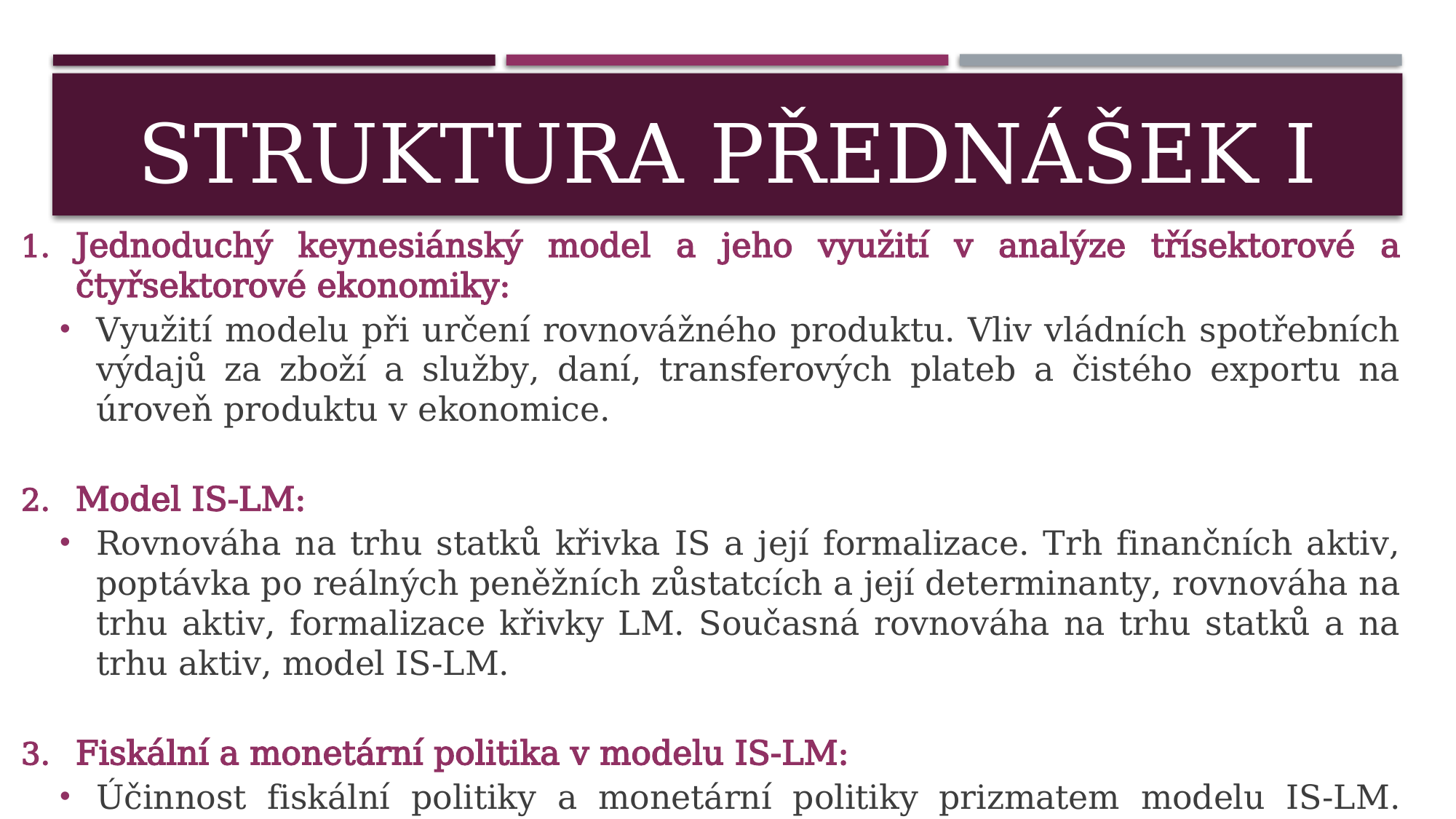

# STRUKTURA PŘEDNÁŠEK I
Jednoduchý keynesiánský model a jeho využití v analýze třísektorové a čtyřsektorové ekonomiky:
Využití modelu při určení rovnovážného produktu. Vliv vládních spotřebních výdajů za zboží a služby, daní, transferových plateb a čistého exportu na úroveň produktu v ekonomice.

Model IS-LM:
Rovnováha na trhu statků křivka IS a její formalizace. Trh finančních aktiv, poptávka po reálných peněžních zůstatcích a její determinanty, rovnováha na trhu aktiv, formalizace křivky LM. Současná rovnováha na trhu statků a na trhu aktiv, model IS-LM.

Fiskální a monetární politika v modelu IS-LM:
Účinnost fiskální politiky a monetární politiky prizmatem modelu IS-LM. Kritéria volby fiskální politiky a monetární politiky a jejich kombinace.